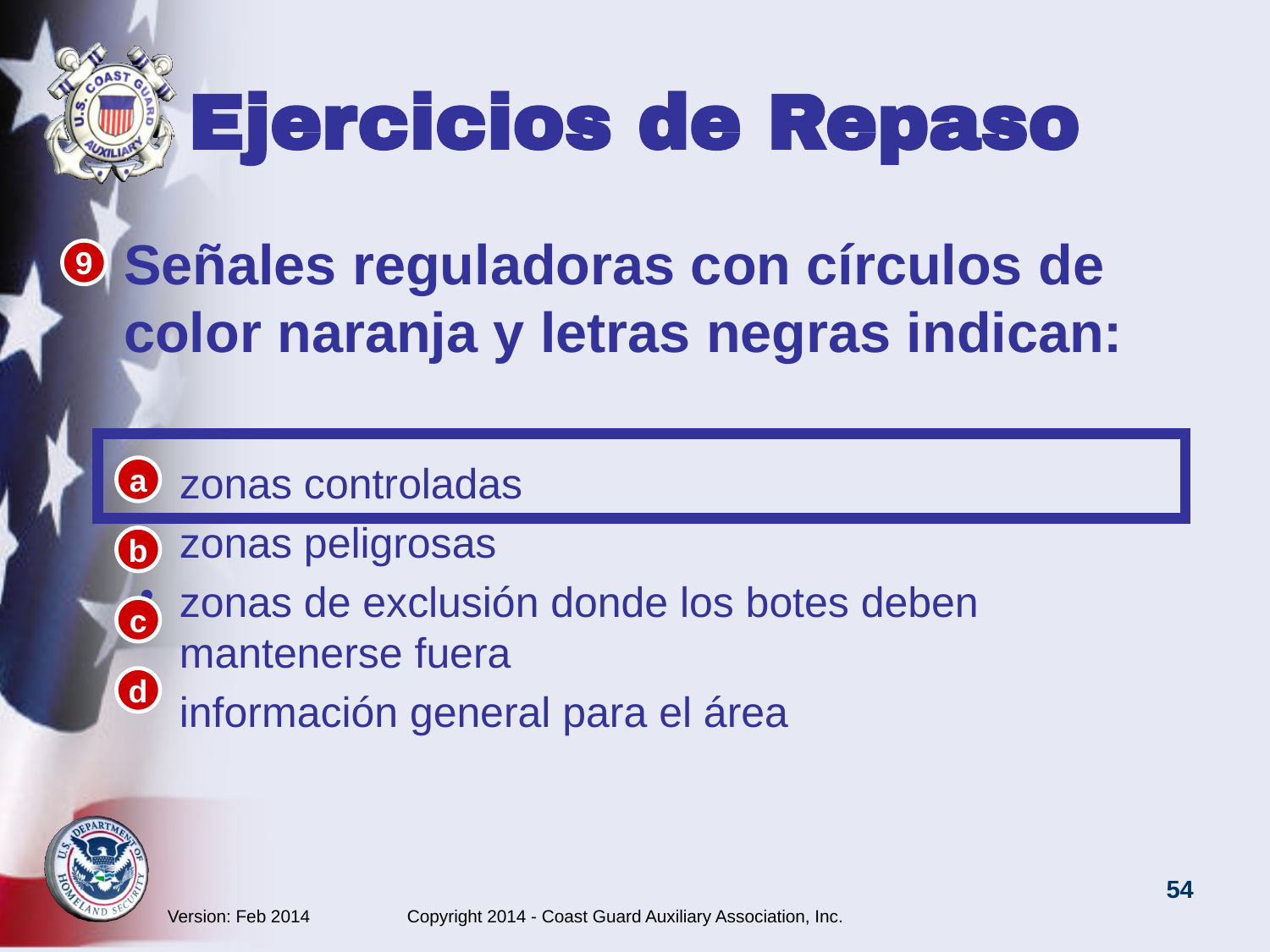

# Ejercicios de Repaso
Señales reguladoras con círculos de color naranja y letras negras indican:

zonas controladas
zonas peligrosas
zonas de exclusión donde los botes deben mantenerse fuera
información general para el área
9

a
b
c
d
Version: Feb 2014                    Copyright 2014 - Coast Guard Auxiliary Association, Inc.
54